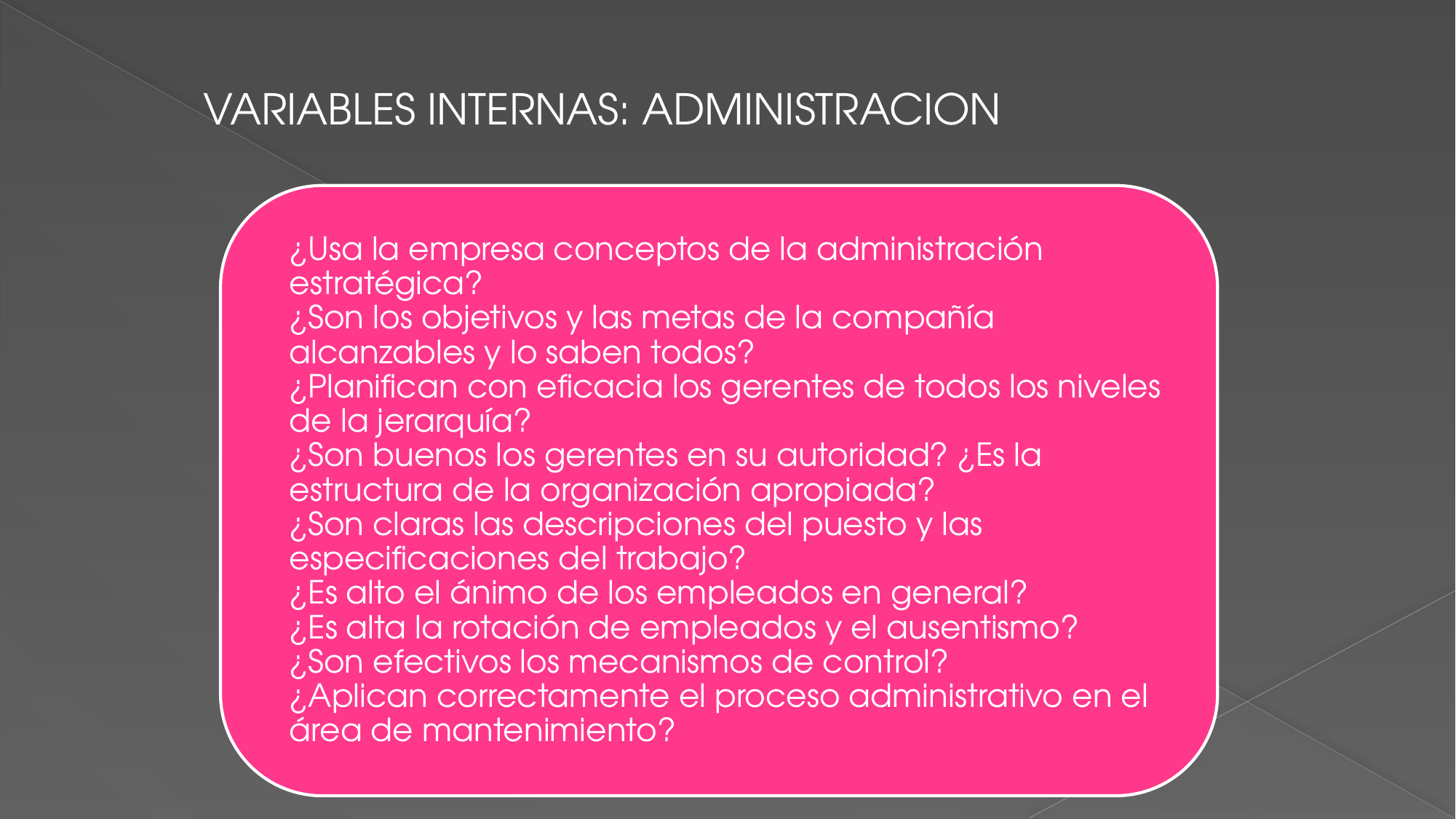

VARIABLES INTERNAS: ADMINISTRACION
¿Usa la empresa conceptos de la administración estratégica?
¿Son los objetivos y las metas de la compañía alcanzables y lo saben todos?
¿Planifican con eficacia los gerentes de todos los niveles de la jerarquía?
¿Son buenos los gerentes en su autoridad? ¿Es la estructura de la organización apropiada? 
¿Son claras las descripciones del puesto y las especificaciones del trabajo?
¿Es alto el ánimo de los empleados en general?
¿Es alta la rotación de empleados y el ausentismo?
¿Son efectivos los mecanismos de control?
¿Aplican correctamente el proceso administrativo en el área de mantenimiento?